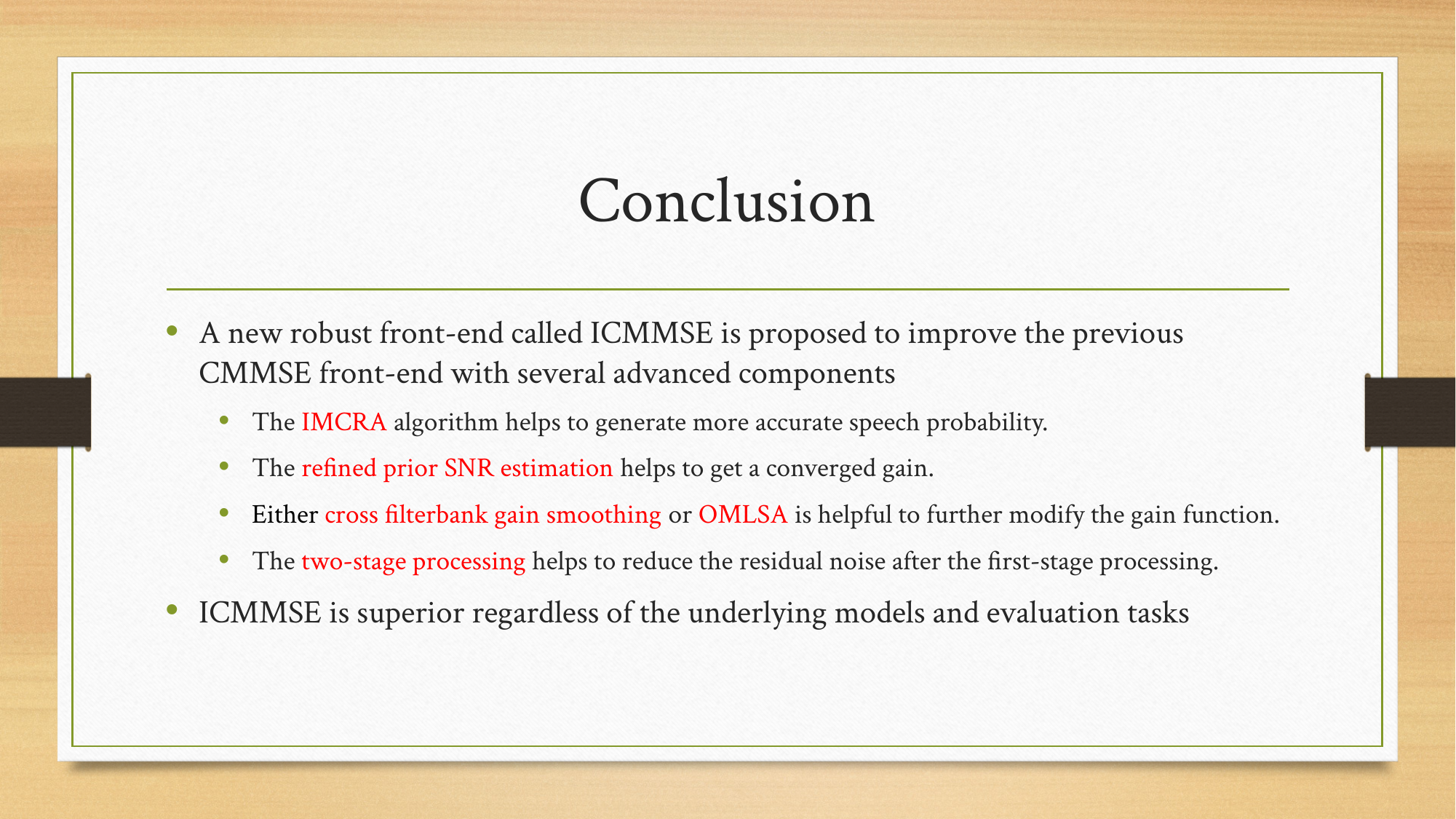

# Conclusion
A new robust front-end called ICMMSE is proposed to improve the previous CMMSE front-end with several advanced components
The IMCRA algorithm helps to generate more accurate speech probability.
The refined prior SNR estimation helps to get a converged gain.
Either cross filterbank gain smoothing or OMLSA is helpful to further modify the gain function.
The two-stage processing helps to reduce the residual noise after the first-stage processing.
ICMMSE is superior regardless of the underlying models and evaluation tasks